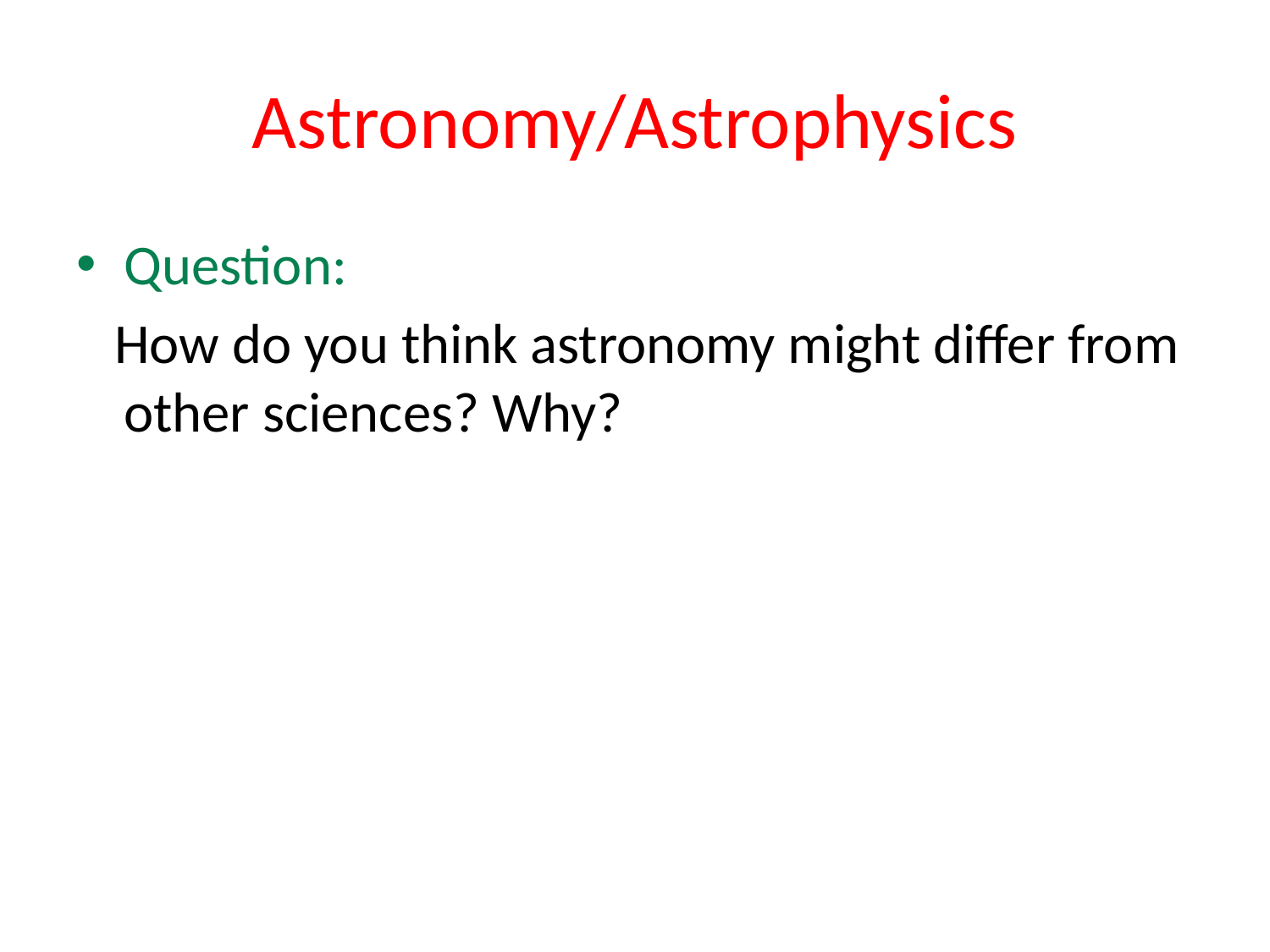

# Astronomy/Astrophysics
Question:
   How do you think astronomy might differ from other sciences? Why?